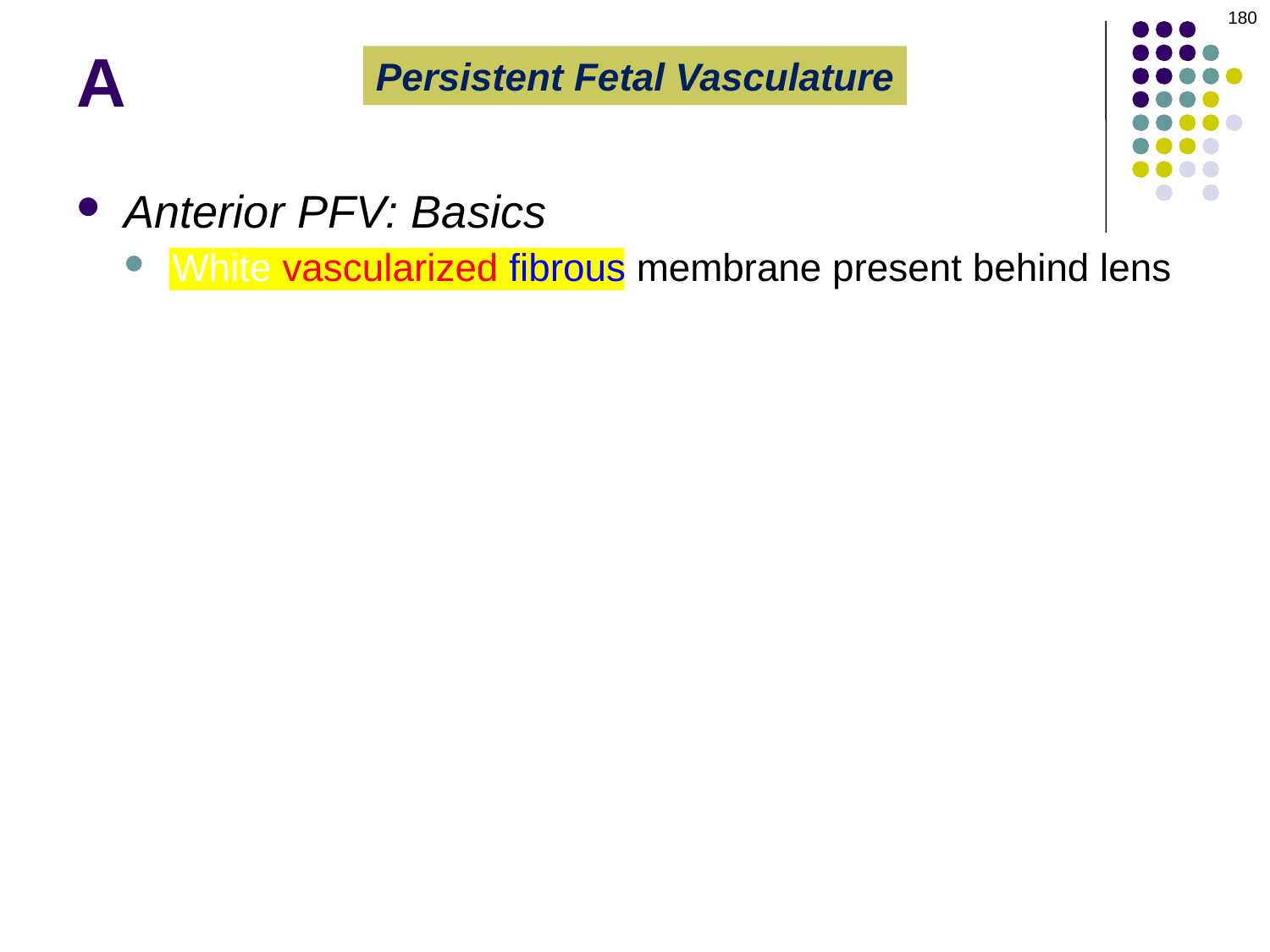

180
# A
Persistent Fetal Vasculature
Anterior PFV: Basics
White vascularized fibrous membrane present behind lens